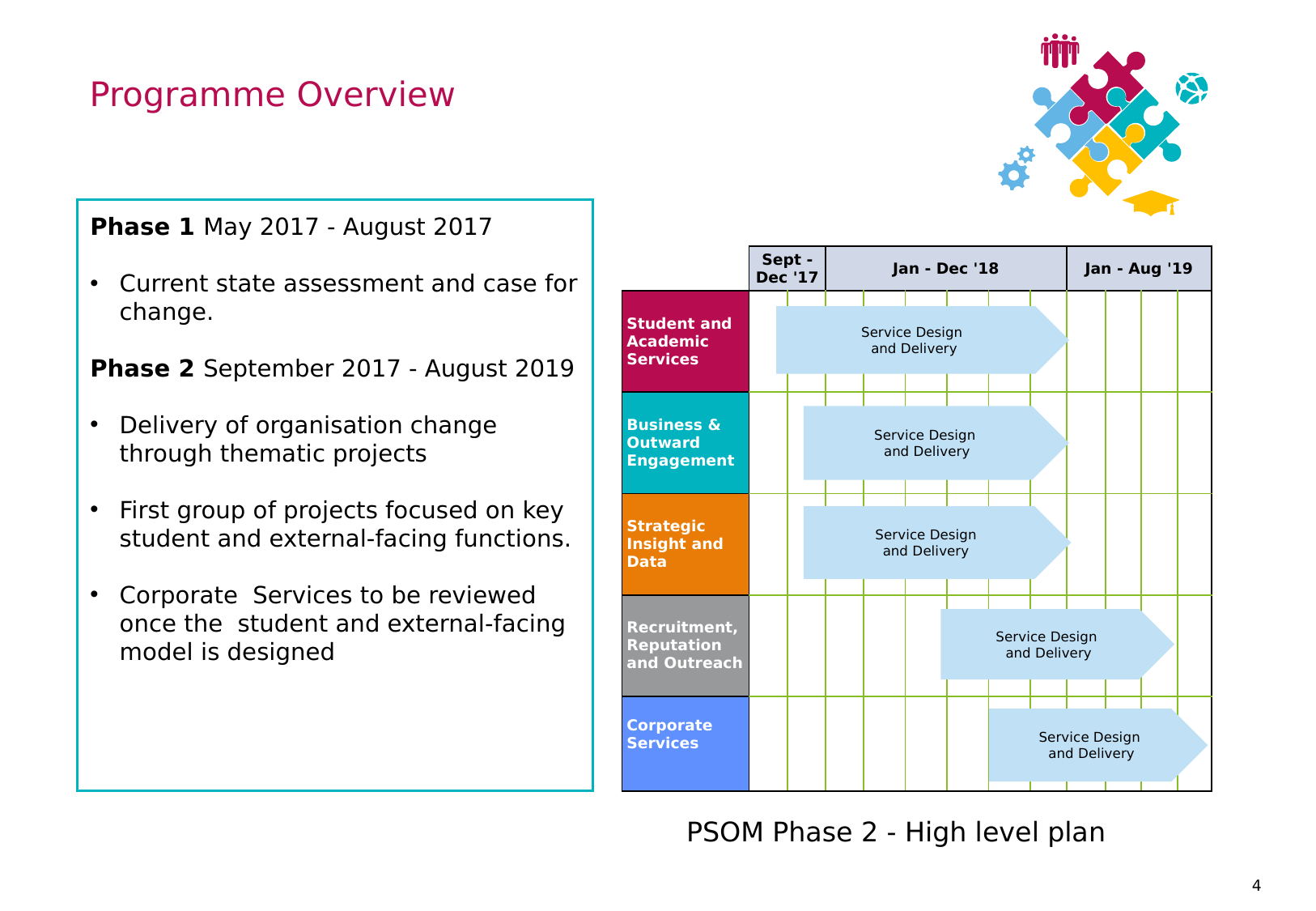

Programme Overview
Phase 1 May 2017 - August 2017

Current state assessment and case for change.

Phase 2 September 2017 - August 2019

Delivery of organisation change through thematic projects

First group of projects focused on key student and external-facing functions.

Corporate  Services to be reviewed once the  student and external-facing model is designed

|  | Sept - Dec '17 |  | Jan - Dec '18 |  |  |  |  |  | Jan - Aug '19 |  |  |  |
| --- | --- | --- | --- | --- | --- | --- | --- | --- | --- | --- | --- | --- |
| Student and Academic Services |  |  |  |  |  |  |  |  |  |  |  |  |
| Business & Outward Engagement |  |  |  |  |  |  |  |  |  |  |  |  |
| Strategic Insight and Data |  |  |  |  |  |  |  |  |  |  |  |  |
| Recruitment, Reputation and Outreach |  |  |  |  |  |  |  |  |  |  |  |  |
| Corporate Services |  |  |  |  |  |  |  |  |  |  |  |  |
Service Design
and Delivery
Service Design
and Delivery
Service Design
and Delivery
Service Design
and Delivery
Service Design
and Delivery
PSOM Phase 2 - High level plan